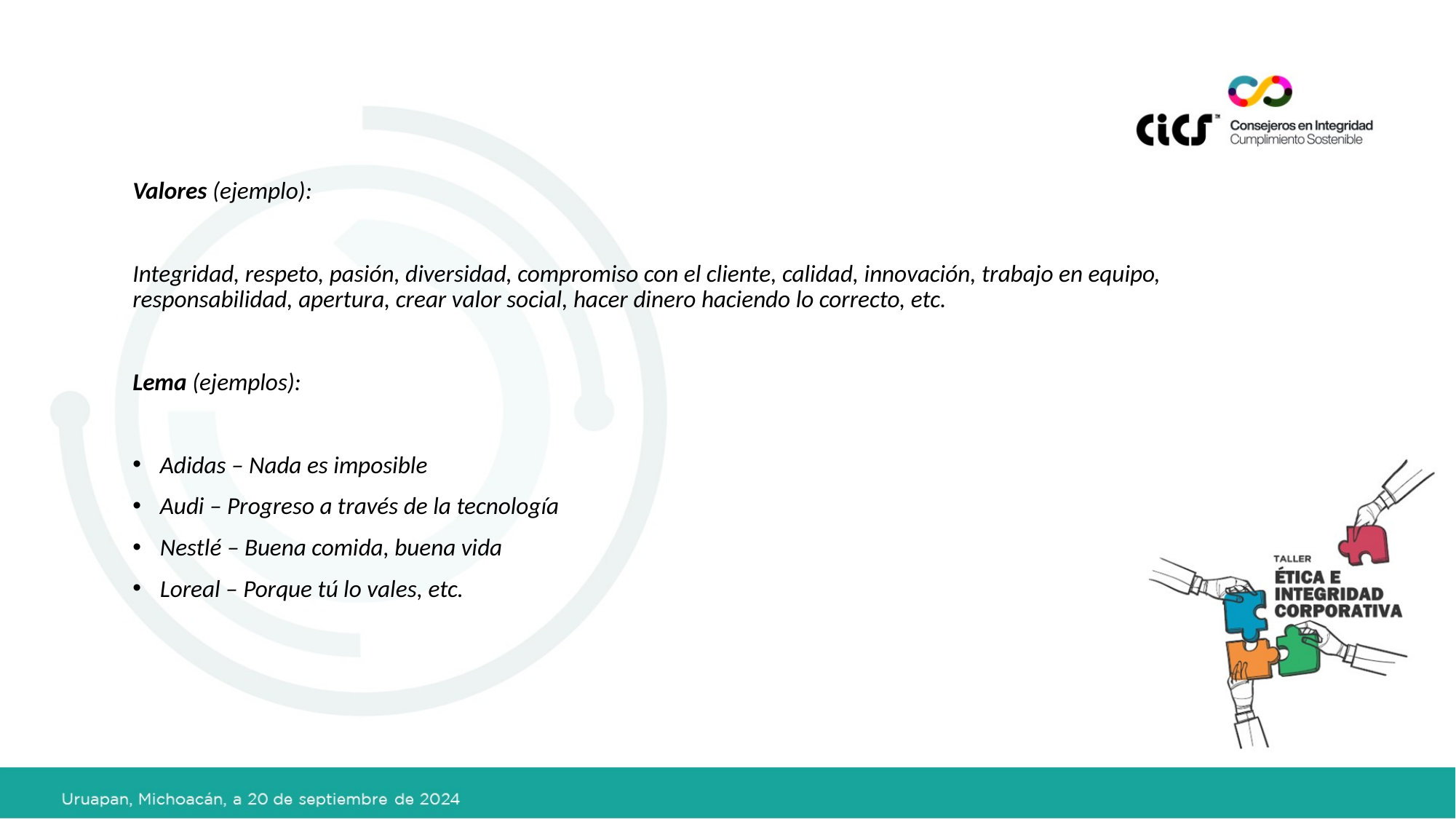

Valores (ejemplo):

Integridad, respeto, pasión, diversidad, compromiso con el cliente, calidad, innovación, trabajo en equipo, responsabilidad, apertura, crear valor social, hacer dinero haciendo lo correcto, etc.

Lema (ejemplos):

Adidas – Nada es imposible
Audi – Progreso a través de la tecnología
Nestlé – Buena comida, buena vida
Loreal – Porque tú lo vales, etc.